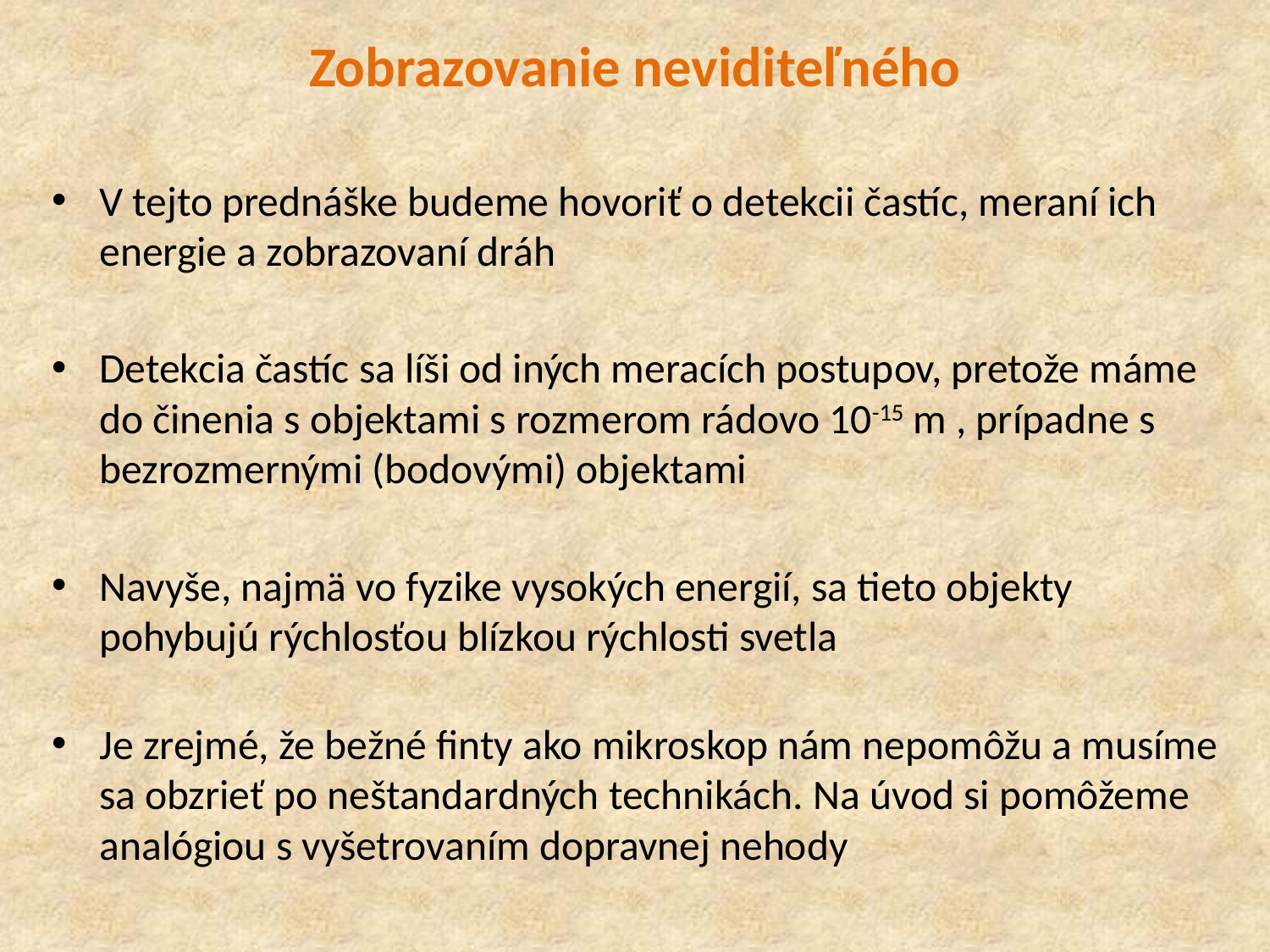

# Zobrazovanie neviditeľného

V tejto prednáške budeme hovoriť o detekcii častíc, meraní ich energie a zobrazovaní dráh

Detekcia častíc sa líši od iných meracích postupov, pretože máme do činenia s objektami s rozmerom rádovo 10-15 m , prípadne s bezrozmernými (bodovými) objektami

Navyše, najmä vo fyzike vysokých energií, sa tieto objekty pohybujú rýchlosťou blízkou rýchlosti svetla

Je zrejmé, že bežné finty ako mikroskop nám nepomôžu a musíme sa obzrieť po neštandardných technikách. Na úvod si pomôžeme analógiou s vyšetrovaním dopravnej nehody